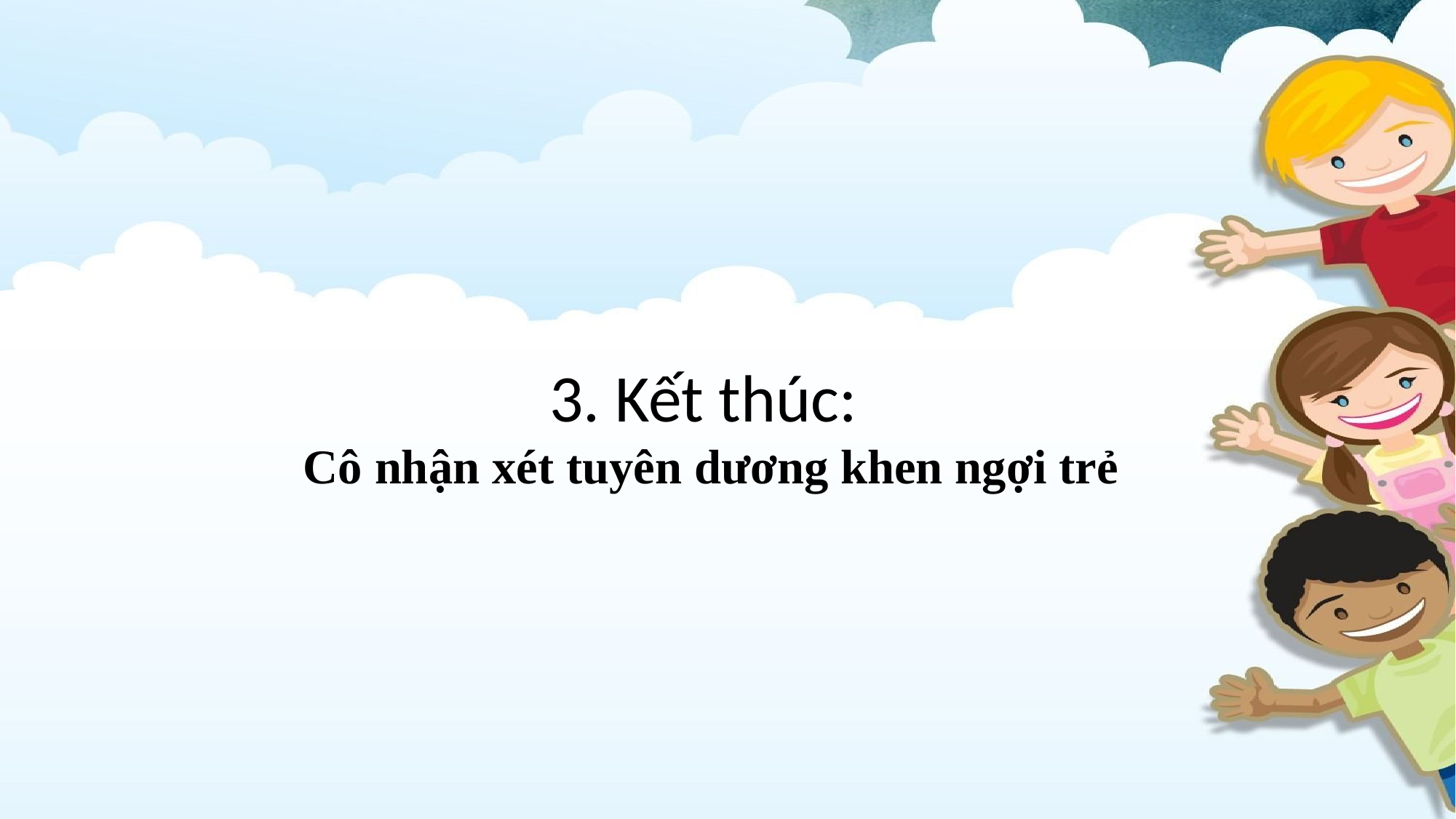

3. Kết thúc:
Cô nhận xét tuyên dương khen ngợi trẻ